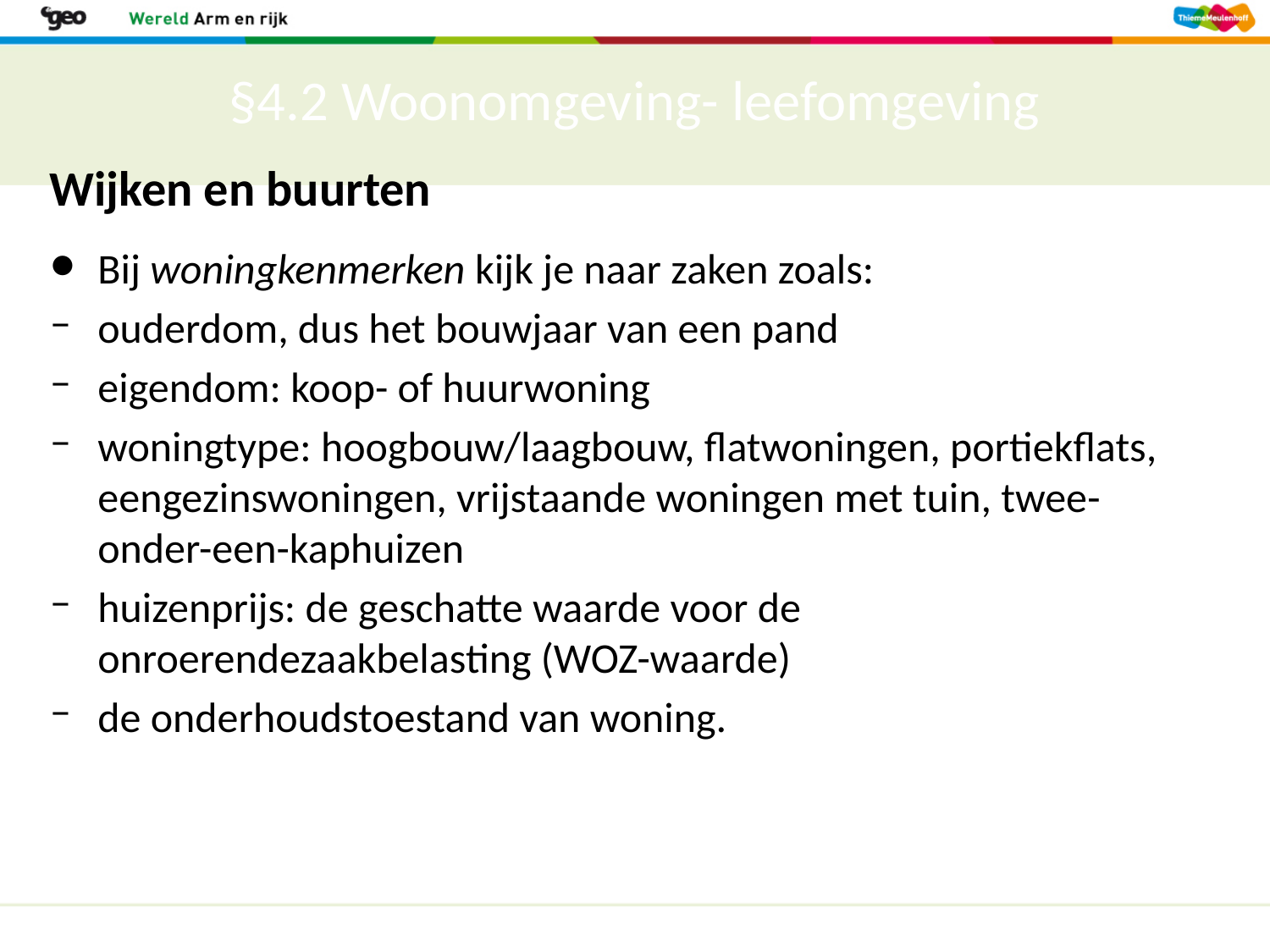

# §4.2 Woonomgeving- leefomgeving
Wijken en buurten
Bij woningkenmerken kijk je naar zaken zoals:
ouderdom, dus het bouwjaar van een pand
eigendom: koop- of huurwoning
woningtype: hoogbouw/laagbouw, flatwoningen, portiekflats, eengezinswoningen, vrijstaande woningen met tuin, twee-onder-een-kaphuizen
huizenprijs: de geschatte waarde voor de onroerendezaakbelasting (WOZ-waarde)
de onderhoudstoestand van woning.